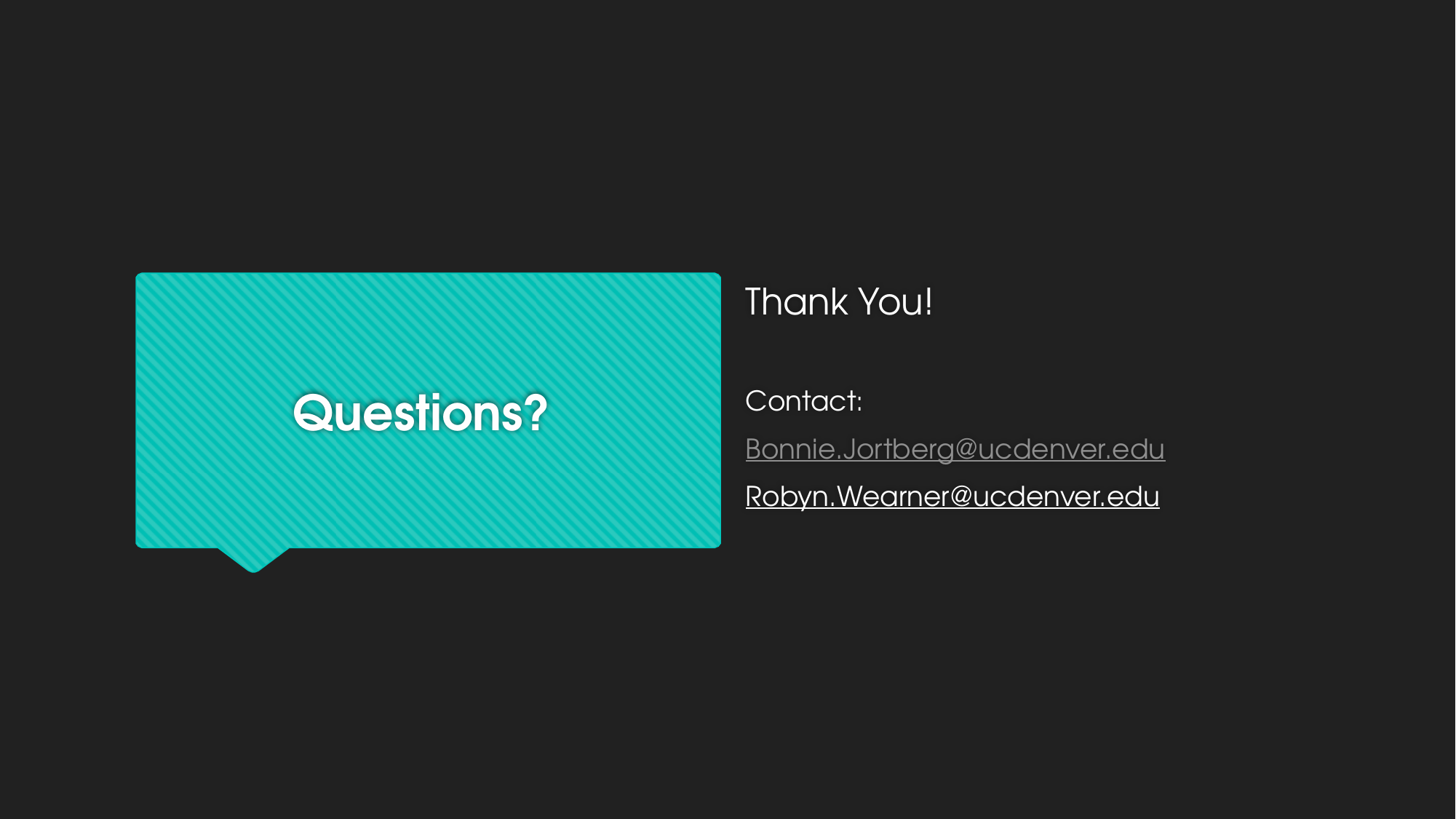

Thank You!

Contact:
Bonnie.Jortberg@ucdenver.edu
Robyn.Wearner@ucdenver.edu
# Questions?